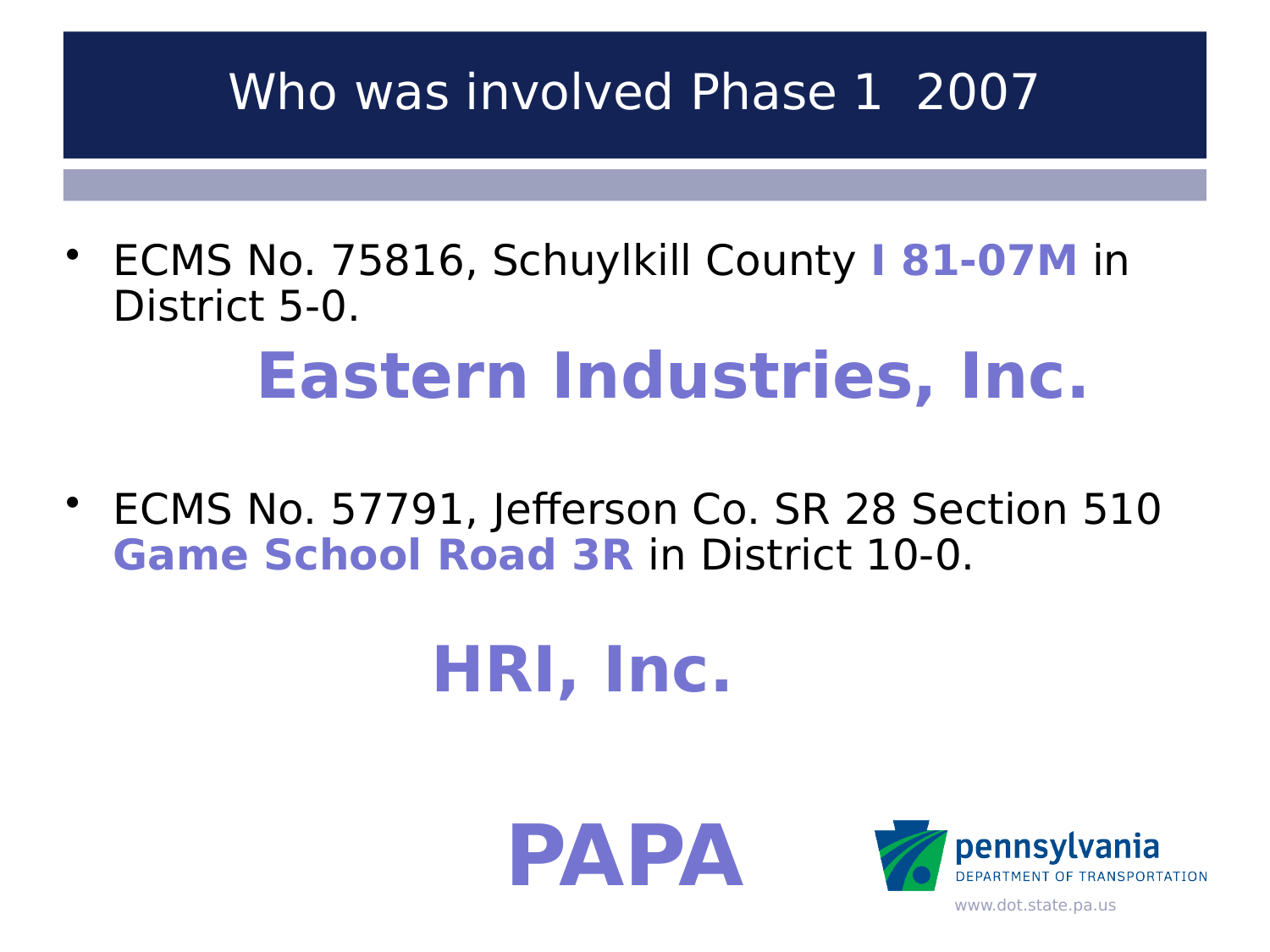

# Who was involved Phase 1  2007
ECMS No. 75816, Schuylkill County I 81-07M in District 5-0.
                 Eastern Industries, Inc.

ECMS No. 57791, Jefferson Co. SR 28 Section 510 Game School Road 3R in District 10-0.
                           HRI, Inc.

PAPA